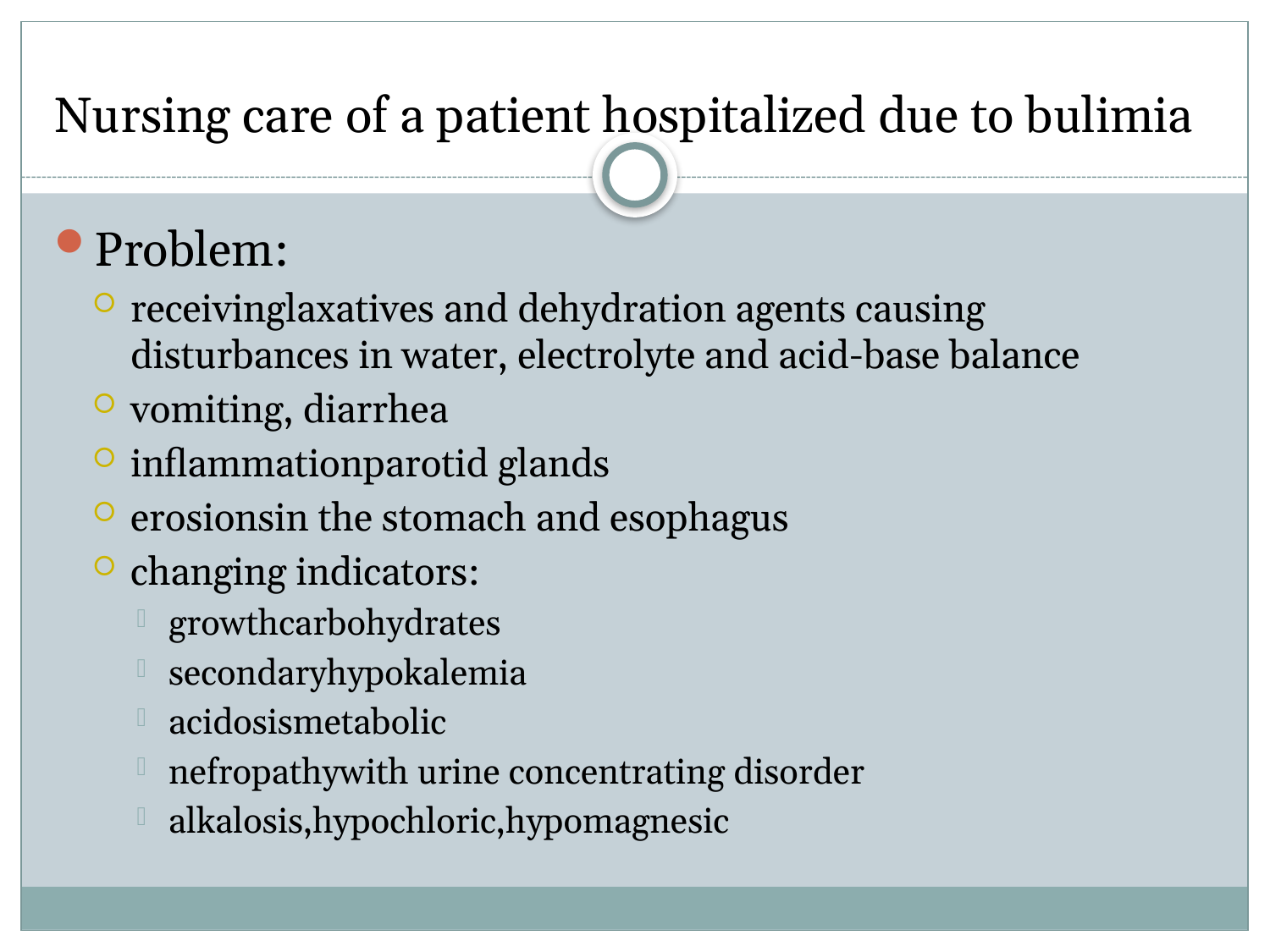

# Nursing care of a patient hospitalized due to bulimia
Problem:
receivinglaxatives and dehydration agents causing disturbances in water, electrolyte and acid-base balance
vomiting, diarrhea
inflammationparotid glands
erosionsin the stomach and esophagus
changing indicators:
growthcarbohydrates
secondaryhypokalemia
acidosismetabolic
nefropathywith urine concentrating disorder
alkalosis,hypochloric,hypomagnesic